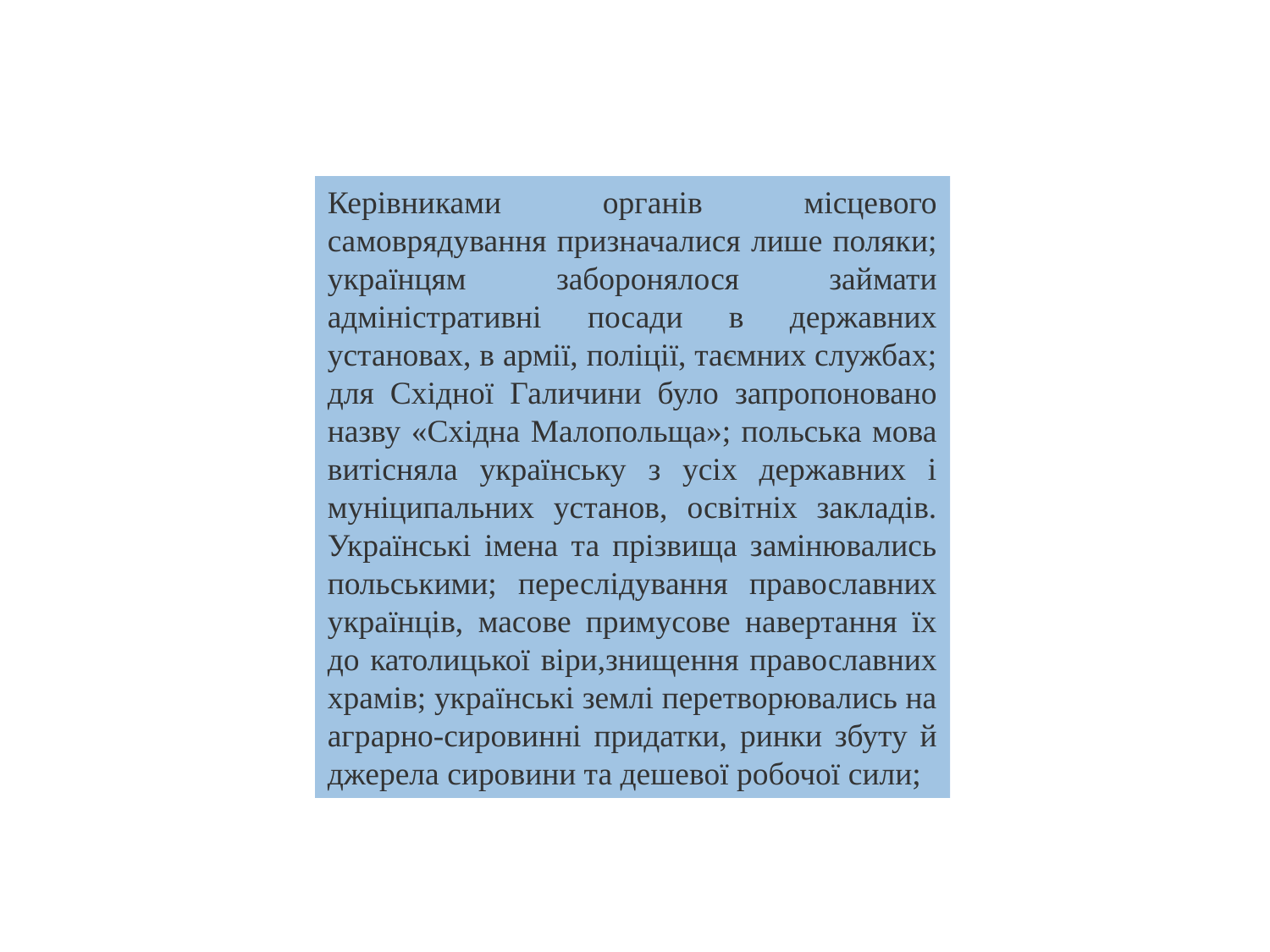

Керівниками органів місцевого самоврядування призначалися лише поляки; українцям заборонялося займати адміністративні посади в державних установах, в армії, поліції, таємних службах; для Східної Галичини було запропоновано назву «Східна Малопольща»; польська мова витісняла українську з усіх державних і муніципальних установ, освітніх закладів. Українські імена та прізвища замінювались польськими; переслідування православних українців, масове примусове навертання їх до католицької віри,знищення православних храмів; українські землі перетворювались на аграрно-сировинні придатки, ринки збуту й джерела сировини та дешевої робочої сили;